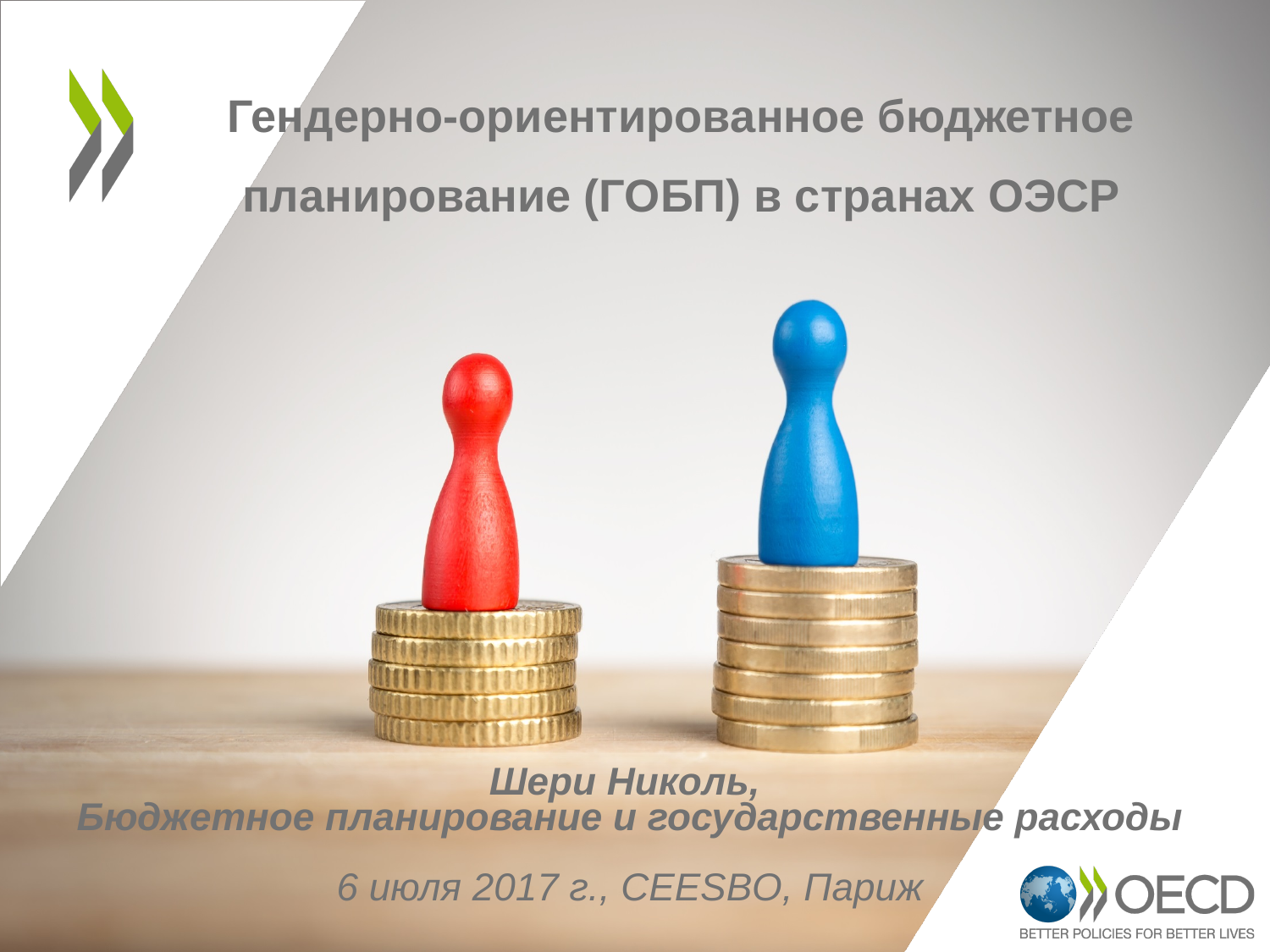

# Гендерно-ориентированное бюджетное планирование (ГОБП) в странах ОЭСР

Шери Николь,
Бюджетное планирование и государственные расходы

6 июля 2017 г., CEESBO, Париж